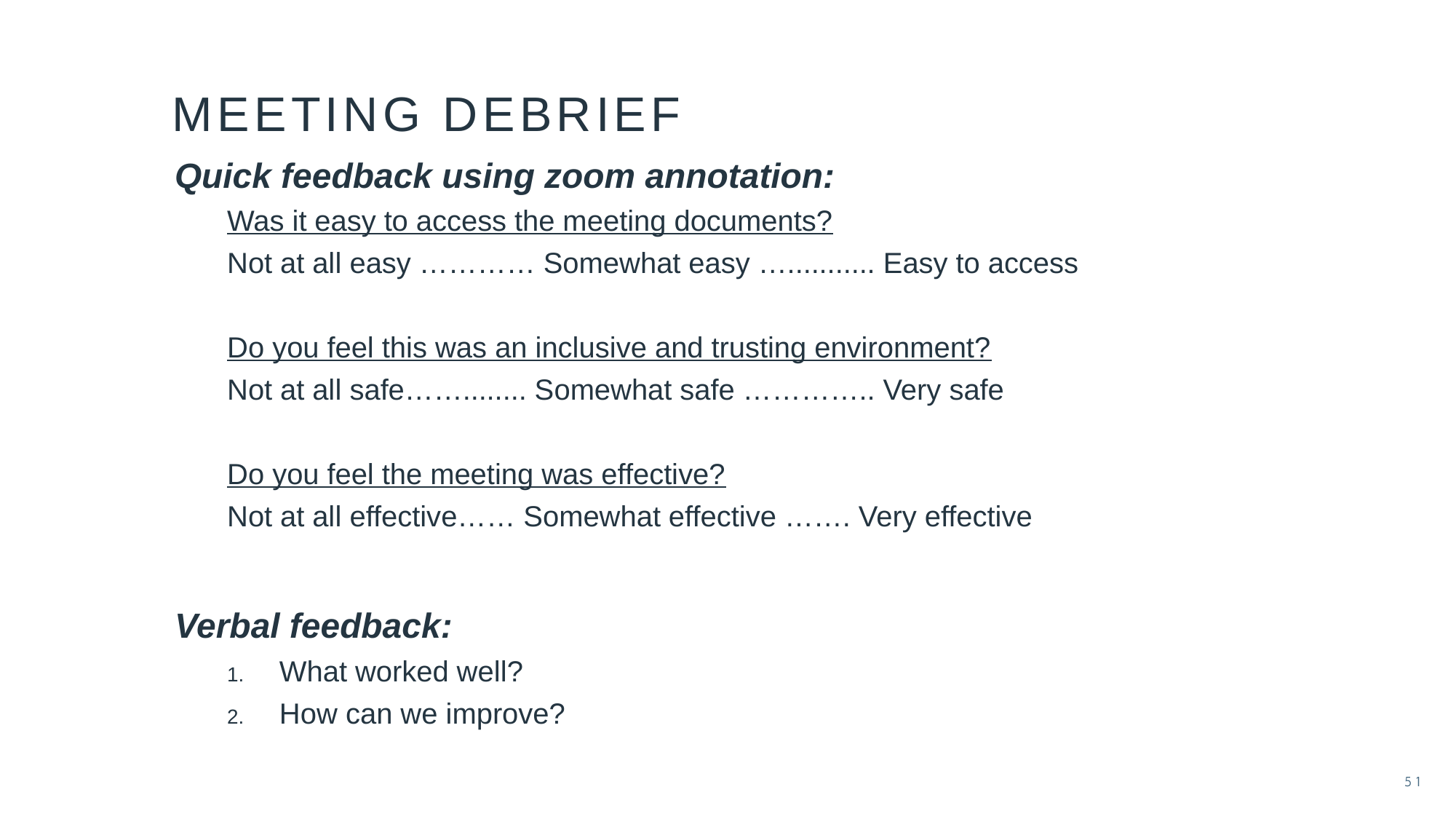

# Meeting debrief
Quick feedback using zoom annotation:
Was it easy to access the meeting documents?
	Not at all easy ………… Somewhat easy …........... Easy to access

Do you feel this was an inclusive and trusting environment?
	Not at all safe……........ Somewhat safe ………….. Very safe

Do you feel the meeting was effective?
	Not at all effective…… Somewhat effective ……. Very effective

Verbal feedback:
What worked well?
How can we improve?
51